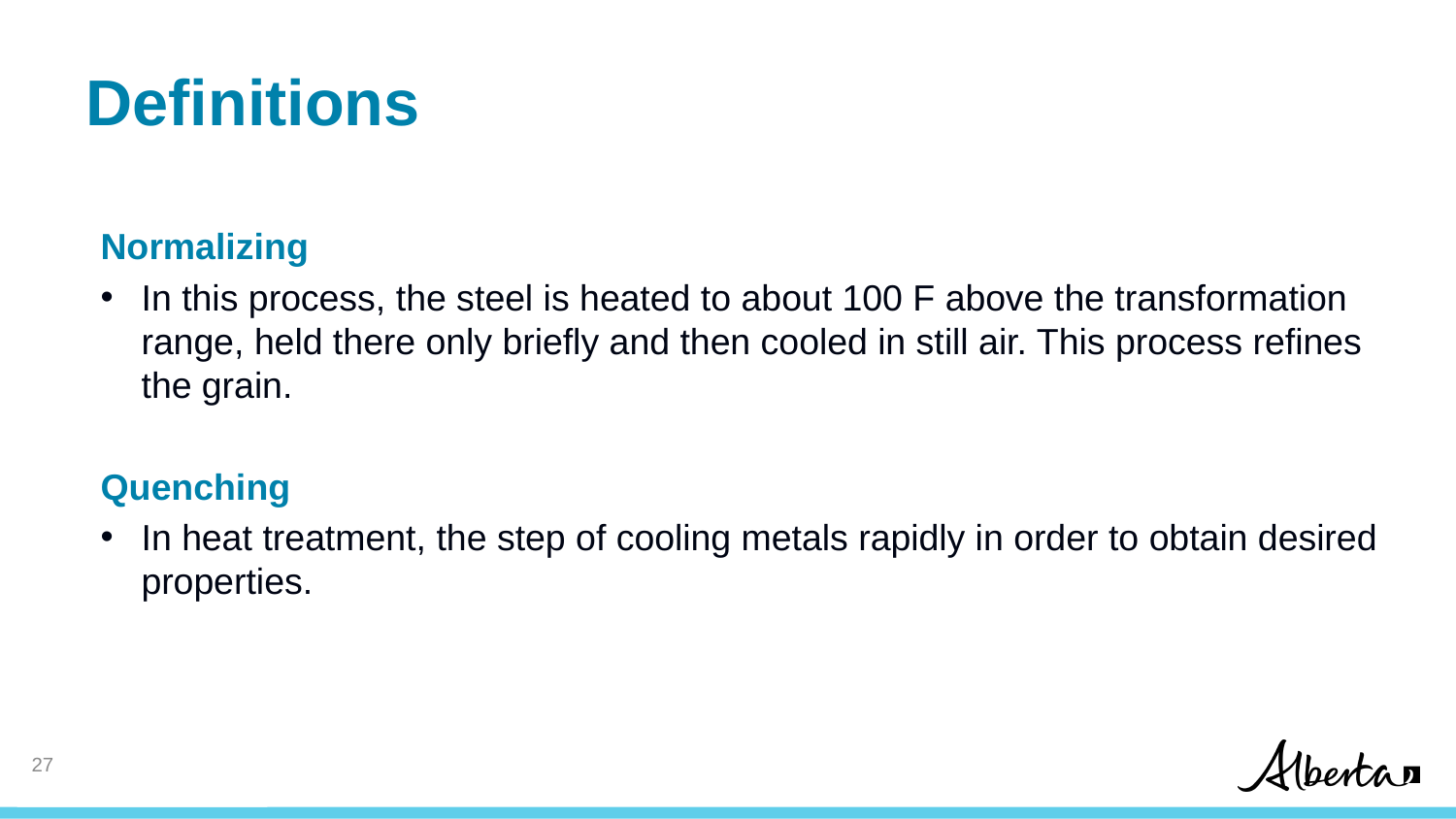

# Definitions
Normalizing
In this process, the steel is heated to about 100 F above the transformation range, held there only briefly and then cooled in still air. This process refines the grain.

Quenching
In heat treatment, the step of cooling metals rapidly in order to obtain desired properties.

27